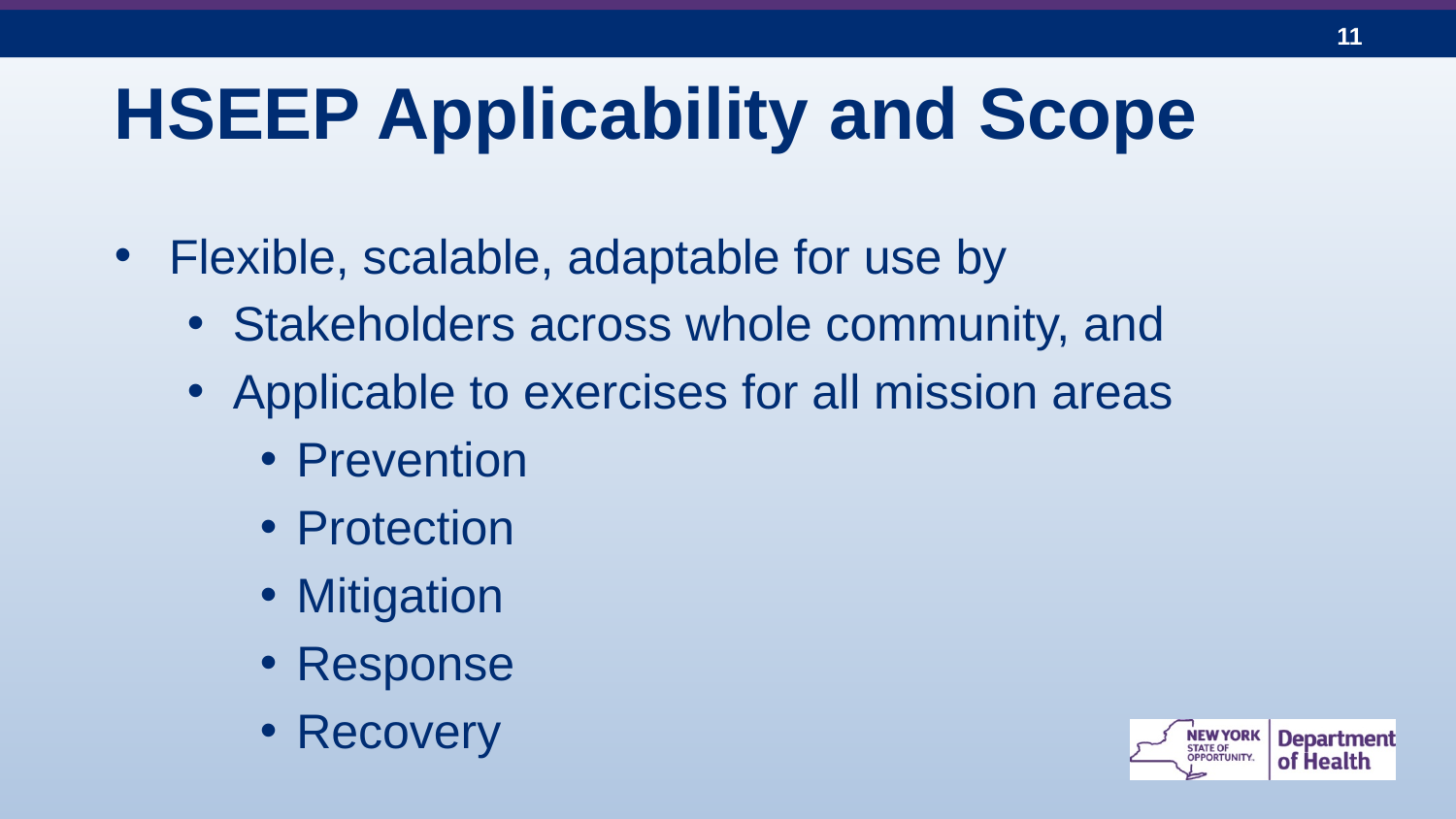

# HSEEP Applicability and Scope
Flexible, scalable, adaptable for use by
Stakeholders across whole community, and
Applicable to exercises for all mission areas
Prevention
Protection
Mitigation
Response
Recovery